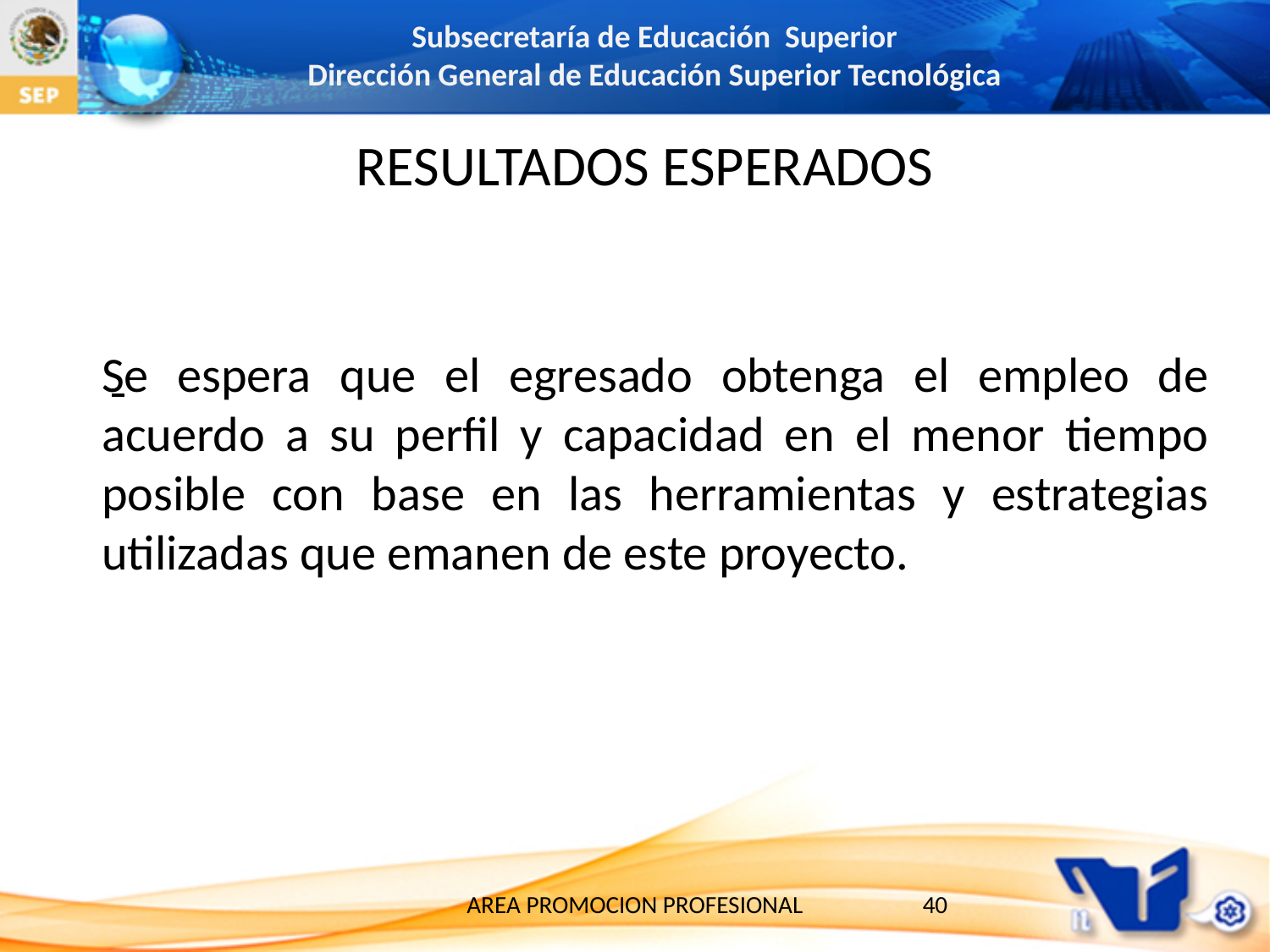

RESULTADOS ESPERADOS

Se espera que el egresado obtenga el empleo de acuerdo a su perfil y capacidad en el menor tiempo posible con base en las herramientas y estrategias utilizadas que emanen de este proyecto.

AREA PROMOCION PROFESIONAL
40